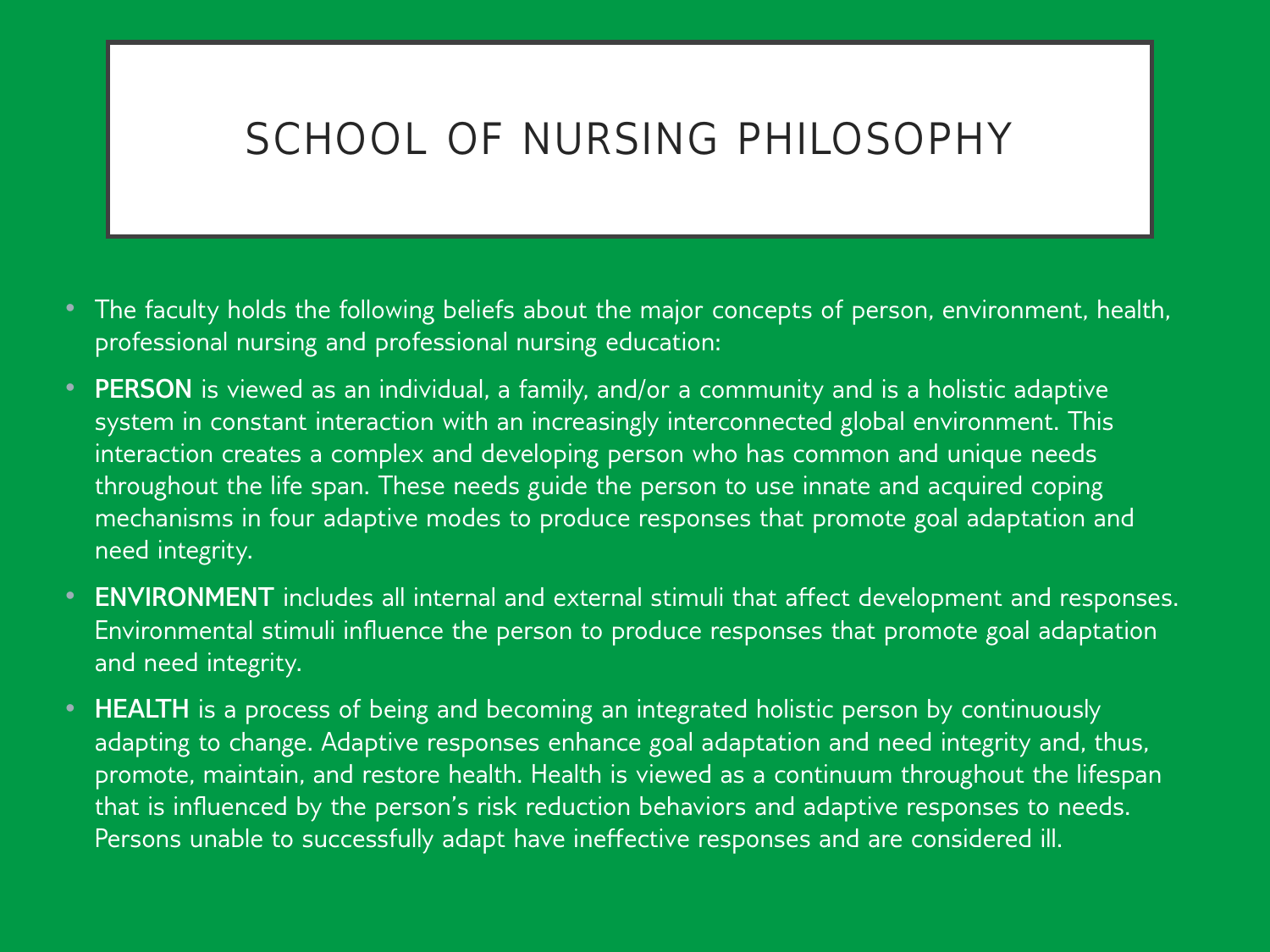

# School of Nursing Philosophy
The faculty holds the following beliefs about the major concepts of person, environment, health, professional nursing and professional nursing education:
PERSON is viewed as an individual, a family, and/or a community and is a holistic adaptive system in constant interaction with an increasingly interconnected global environment. This interaction creates a complex and developing person who has common and unique needs throughout the life span. These needs guide the person to use innate and acquired coping mechanisms in four adaptive modes to produce responses that promote goal adaptation and need integrity.
ENVIRONMENT includes all internal and external stimuli that affect development and responses. Environmental stimuli influence the person to produce responses that promote goal adaptation and need integrity.
HEALTH is a process of being and becoming an integrated holistic person by continuously adapting to change. Adaptive responses enhance goal adaptation and need integrity and, thus, promote, maintain, and restore health. Health is viewed as a continuum throughout the lifespan that is influenced by the person’s risk reduction behaviors and adaptive responses to needs. Persons unable to successfully adapt have ineffective responses and are considered ill.